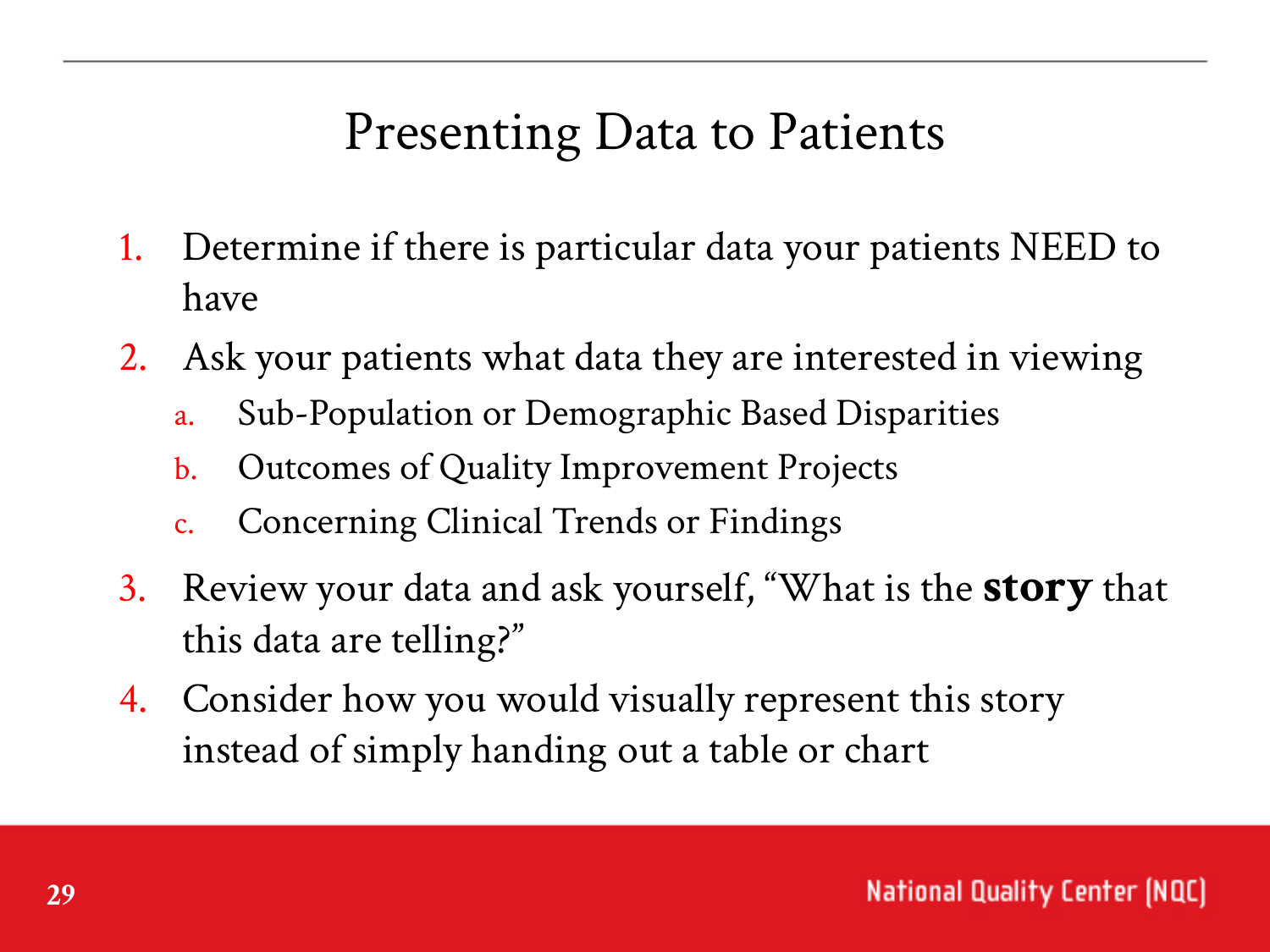

# Presenting Data to Patients
Determine if there is particular data your patients NEED to have
Ask your patients what data they are interested in viewing
Sub-Population or Demographic Based Disparities
Outcomes of Quality Improvement Projects
Concerning Clinical Trends or Findings
Review your data and ask yourself, “What is the story that this data are telling?”
Consider how you would visually represent this story instead of simply handing out a table or chart